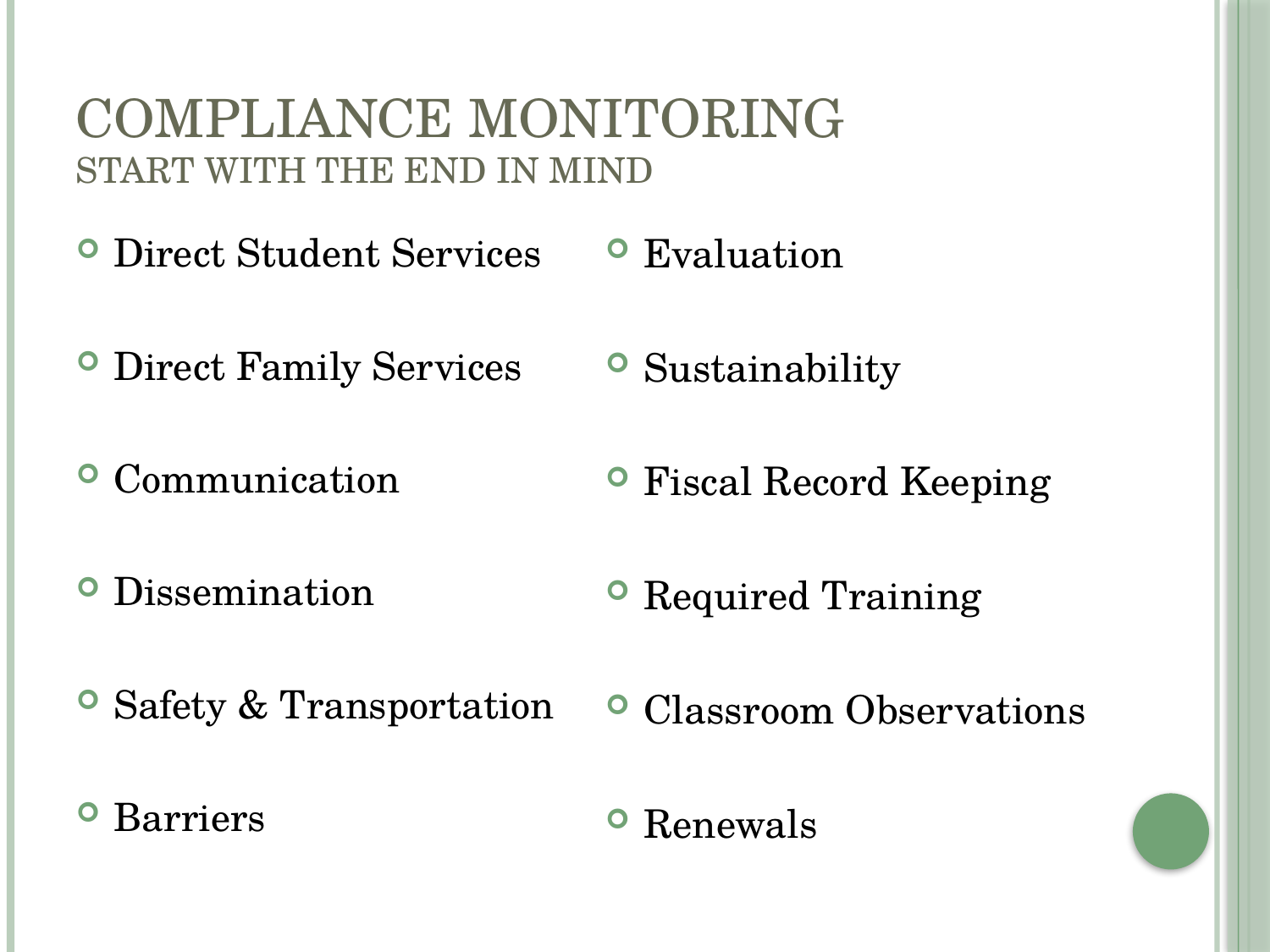

# Compliance Monitoring Start With The End In Mind
Direct Student Services

Direct Family Services

Communication

Dissemination

Safety & Transportation

Barriers

Evaluation

Sustainability

Fiscal Record Keeping

Required Training

Classroom Observations

Renewals